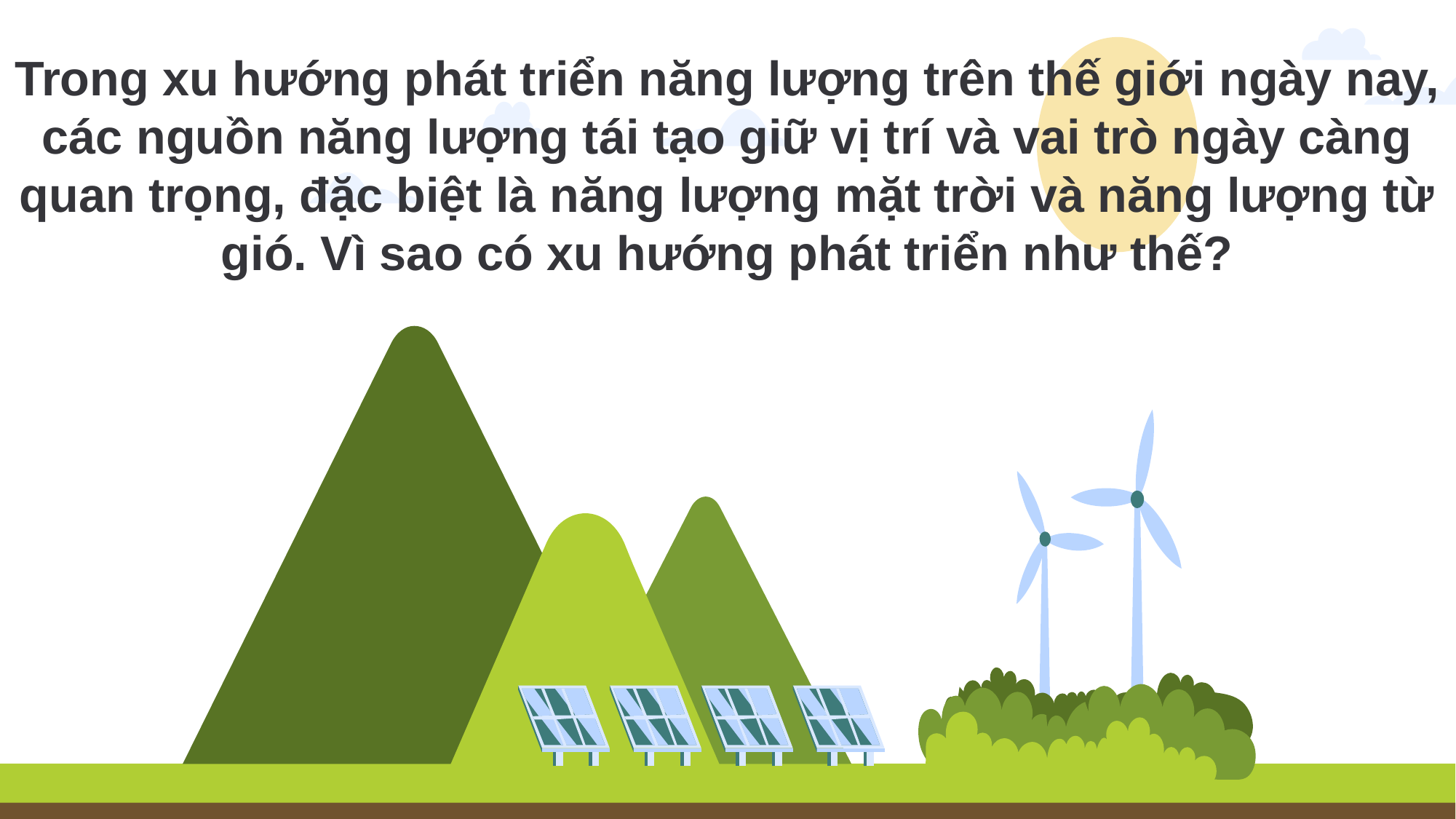

# Trong xu hướng phát triển năng lượng trên thế giới ngày nay, các nguồn năng lượng tái tạo giữ vị trí và vai trò ngày càng quan trọng, đặc biệt là năng lượng mặt trời và năng lượng từ gió. Vì sao có xu hướng phát triển như thế?